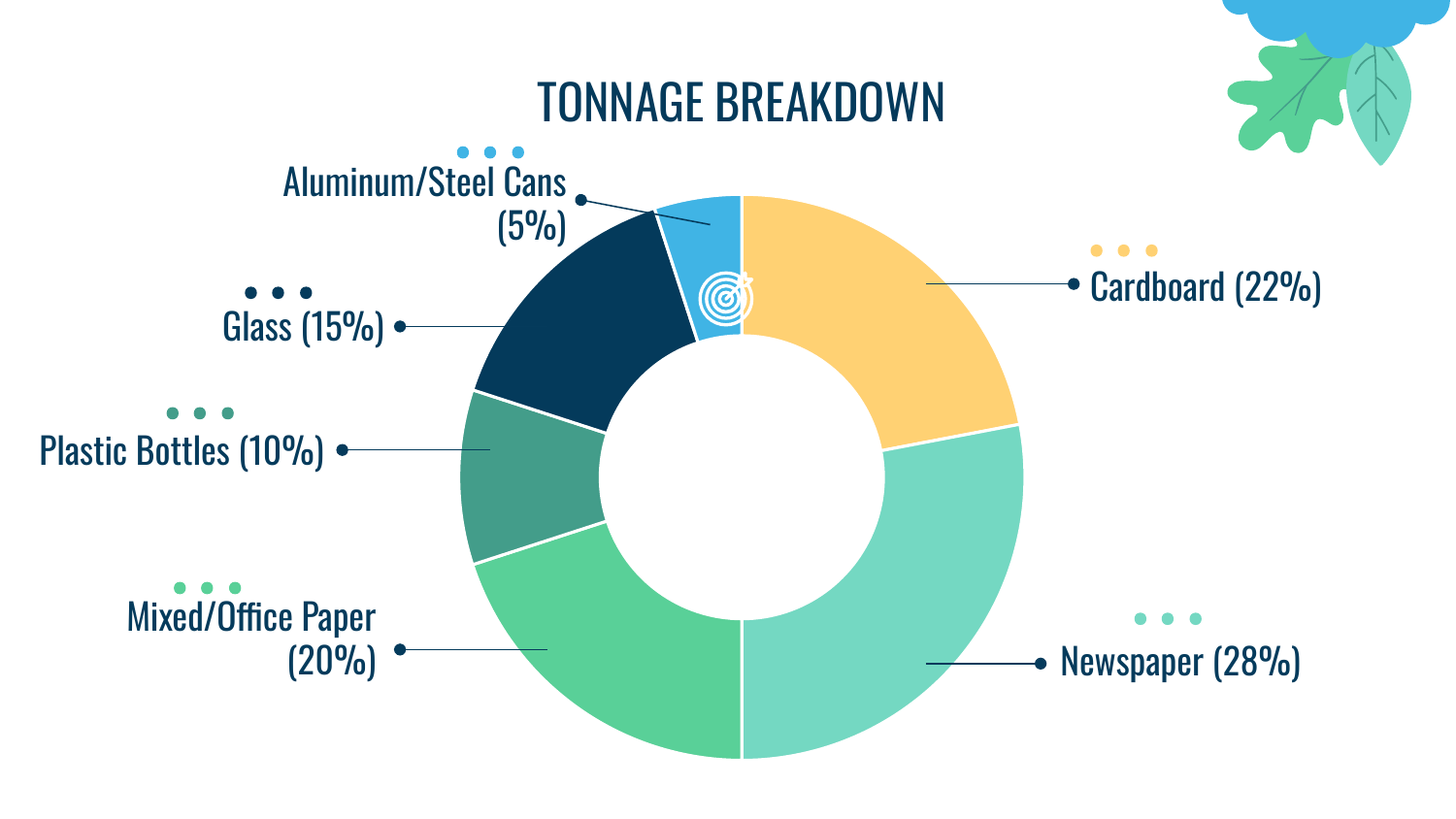

# TONNAGE BREAKDOWN

### Chart

| Category | Sales |
|---|---|
| Cardboard | 22.0 |
| Newspaper | 28.0 |
| Mixed/Office Paper | 20.0 |
| Plastic Bottles | 10.0 |
| Glass  | 15.0 |
| Aluminum/Steel Cans | 5.0 |
Aluminum/Steel Cans (5%)
Cardboard (22%)

Glass (15%)

Plastic Bottles (10%)

Mixed/Office Paper (20%)
Newspaper (28%)